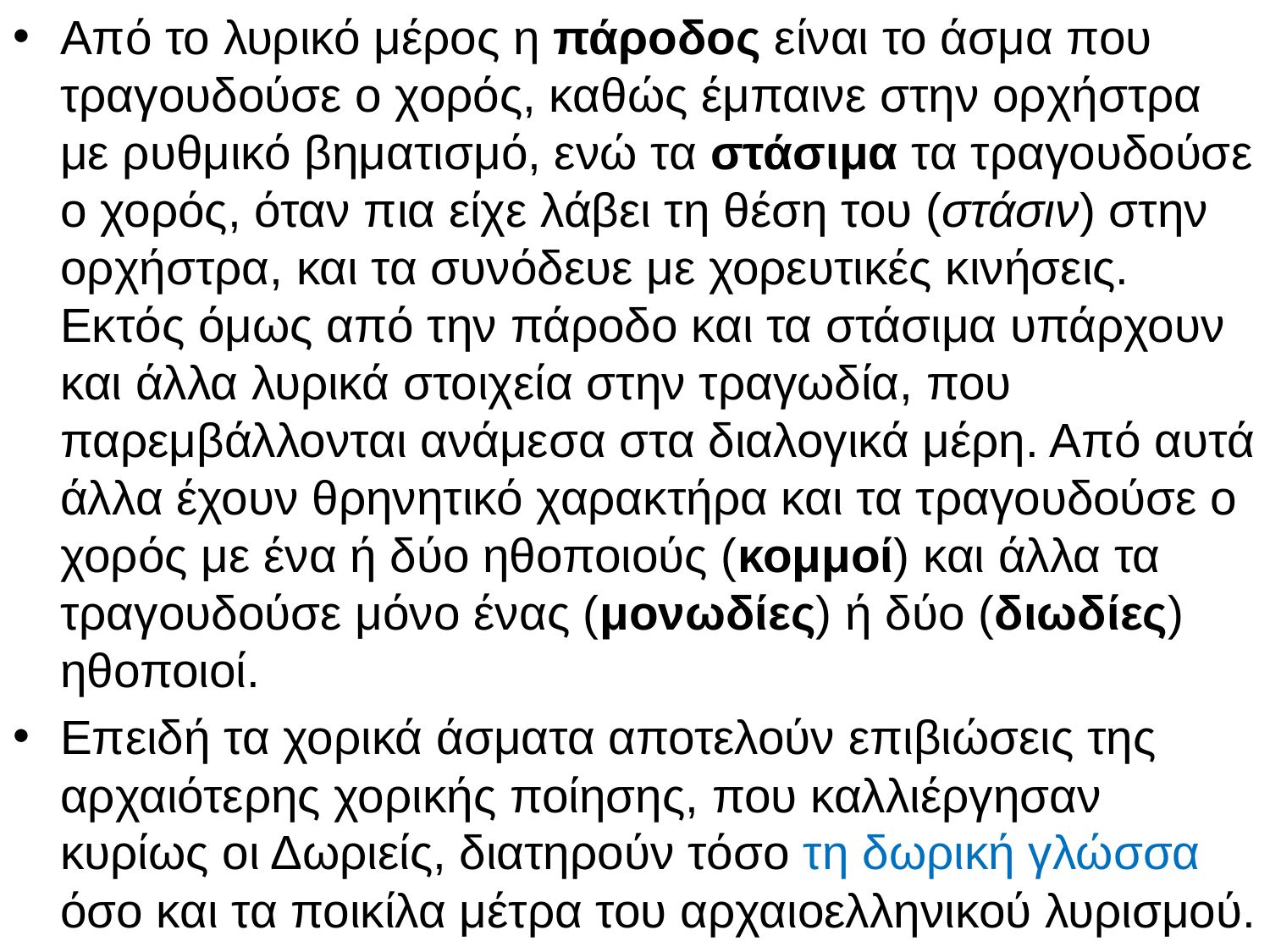

Από το λυρικό μέρος η πάροδος είναι το άσμα που τραγουδούσε ο χορός, καθώς έμπαινε στην ορχήστρα με ρυθμικό βηματισμό, ενώ τα στάσιμα τα τραγουδούσε ο χορός, όταν πια είχε λάβει τη θέση του (στάσιν) στην ορχήστρα, και τα συνόδευε με χορευτικές κινήσεις. Εκτός όμως από την πάροδο και τα στάσιμα υπάρχουν και άλλα λυρικά στοιχεία στην τραγωδία, που παρεμβάλλονται ανάμεσα στα διαλογικά μέρη. Από αυτά άλλα έχουν θρηνητικό χαρακτήρα και τα τραγουδούσε ο χορός με ένα ή δύο ηθοποιούς (κομμοί) και άλλα τα τραγουδούσε μόνο ένας (μονωδίες) ή δύο (διωδίες) ηθοποιοί.
Επειδή τα χορικά άσματα αποτελούν επιβιώσεις της αρχαιότερης χορικής ποίησης, που καλλιέργησαν κυρίως οι Δωριείς, διατηρούν τόσο τη δωρική γλώσσα όσο και τα ποικίλα μέτρα του αρχαιοελληνικού λυρισμού.
#